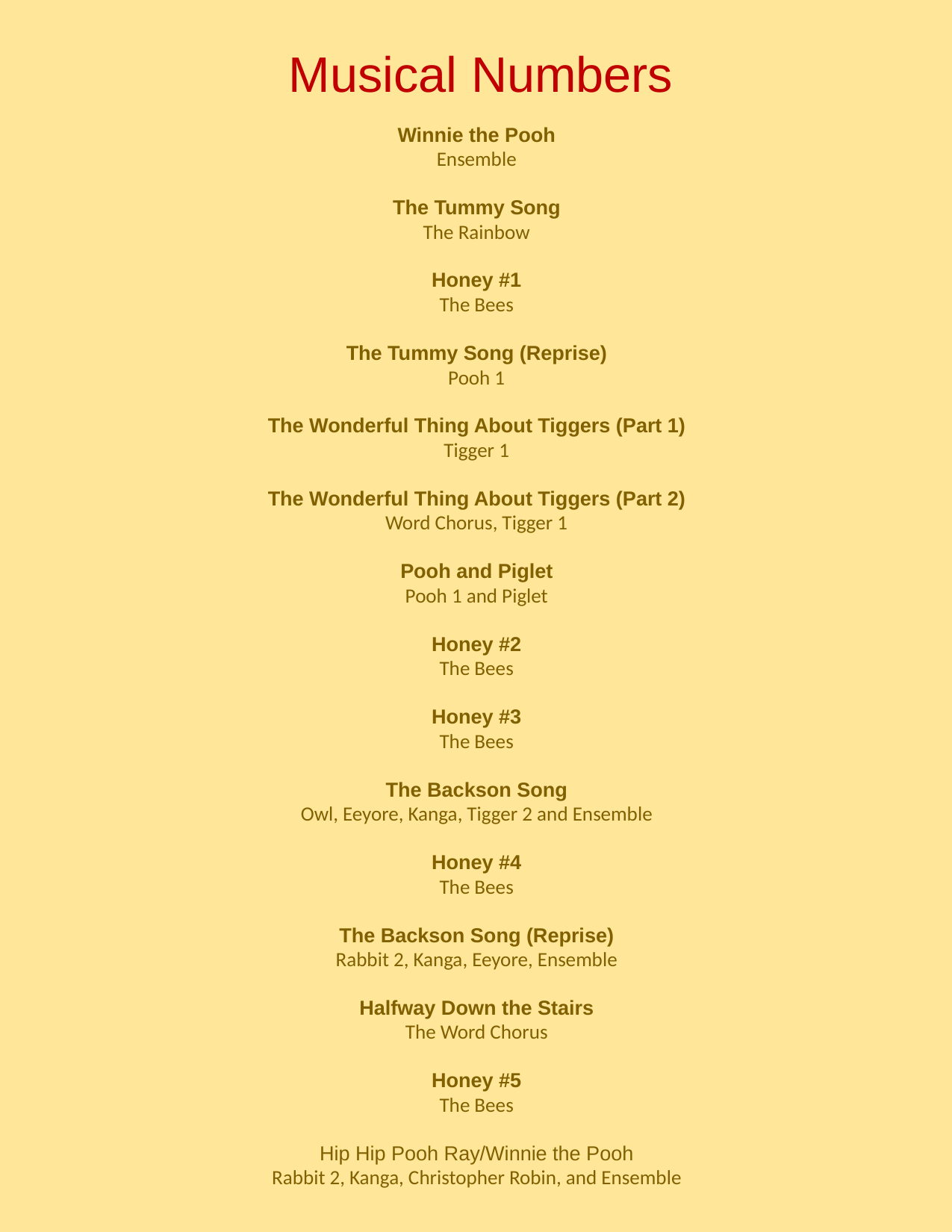

Musical Numbers
Winnie the Pooh
Ensemble
The Tummy Song
The Rainbow

Honey #1
The Bees

The Tummy Song (Reprise)
Pooh 1

The Wonderful Thing About Tiggers (Part 1)
Tigger 1

The Wonderful Thing About Tiggers (Part 2)
Word Chorus, Tigger 1

Pooh and Piglet
Pooh 1 and Piglet

Honey #2
The Bees

Honey #3
The Bees

The Backson Song
Owl, Eeyore, Kanga, Tigger 2 and Ensemble

Honey #4
The Bees
The Backson Song (Reprise)
Rabbit 2, Kanga, Eeyore, Ensemble

Halfway Down the Stairs
The Word Chorus

Honey #5
The Bees

Hip Hip Pooh Ray/Winnie the Pooh
Rabbit 2, Kanga, Christopher Robin, and Ensemble